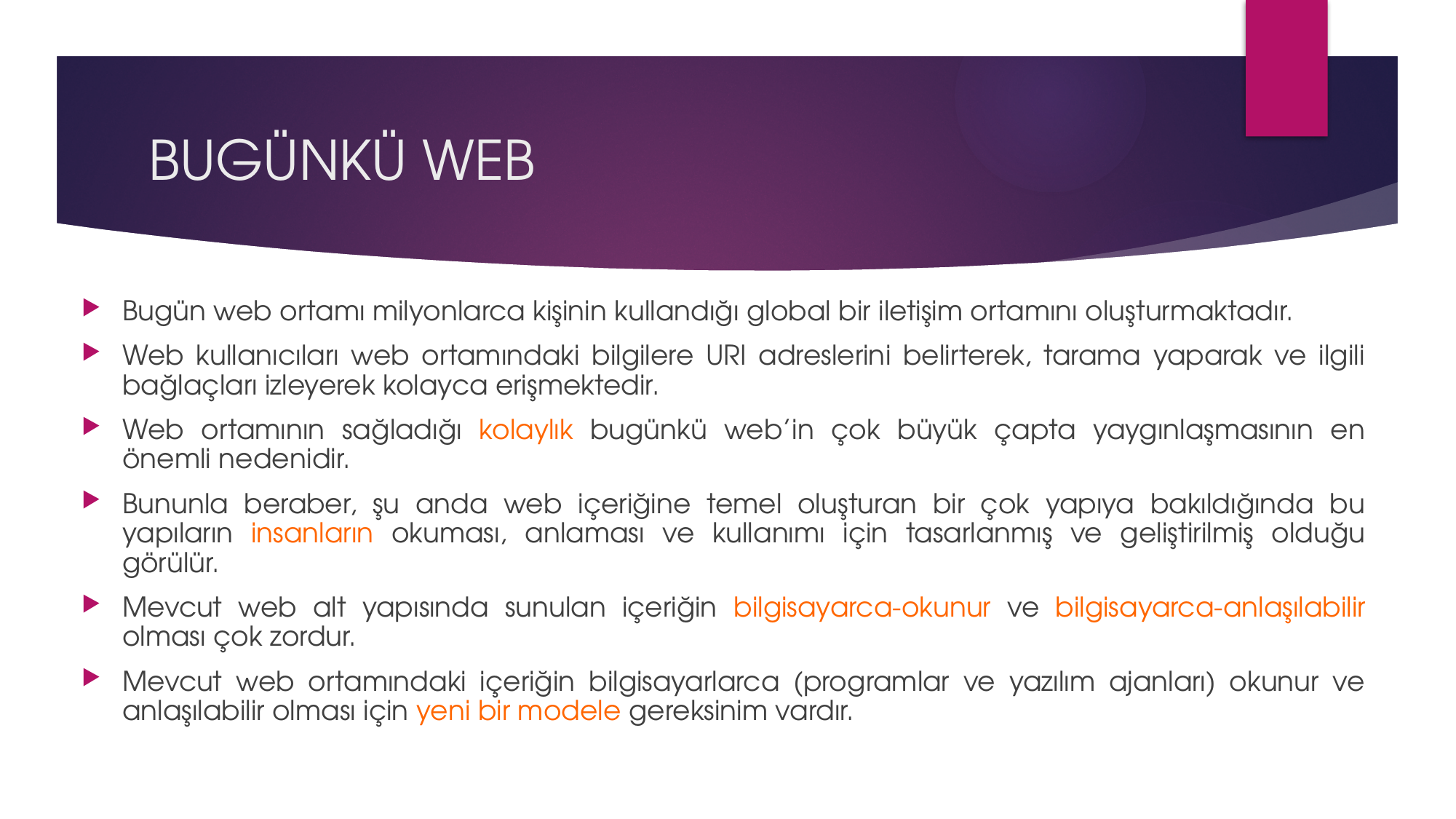

# BUGÜNKÜ WEB
Bugün web ortamı milyonlarca kişinin kullandığı global bir iletişim ortamını oluşturmaktadır.
Web kullanıcıları web ortamındaki bilgilere URI adreslerini belirterek, tarama yaparak ve ilgili bağlaçları izleyerek kolayca erişmektedir.
Web ortamının sağladığı kolaylık bugünkü web’in çok büyük çapta yaygınlaşmasının en önemli nedenidir.
Bununla beraber, şu anda web içeriğine temel oluşturan bir çok yapıya bakıldığında bu yapıların insanların okuması, anlaması ve kullanımı için tasarlanmış ve geliştirilmiş olduğu görülür.
Mevcut web alt yapısında sunulan içeriğin bilgisayarca-okunur ve bilgisayarca-anlaşılabilir olması çok zordur.
Mevcut web ortamındaki içeriğin bilgisayarlarca (programlar ve yazılım ajanları) okunur ve anlaşılabilir olması için yeni bir modele gereksinim vardır.